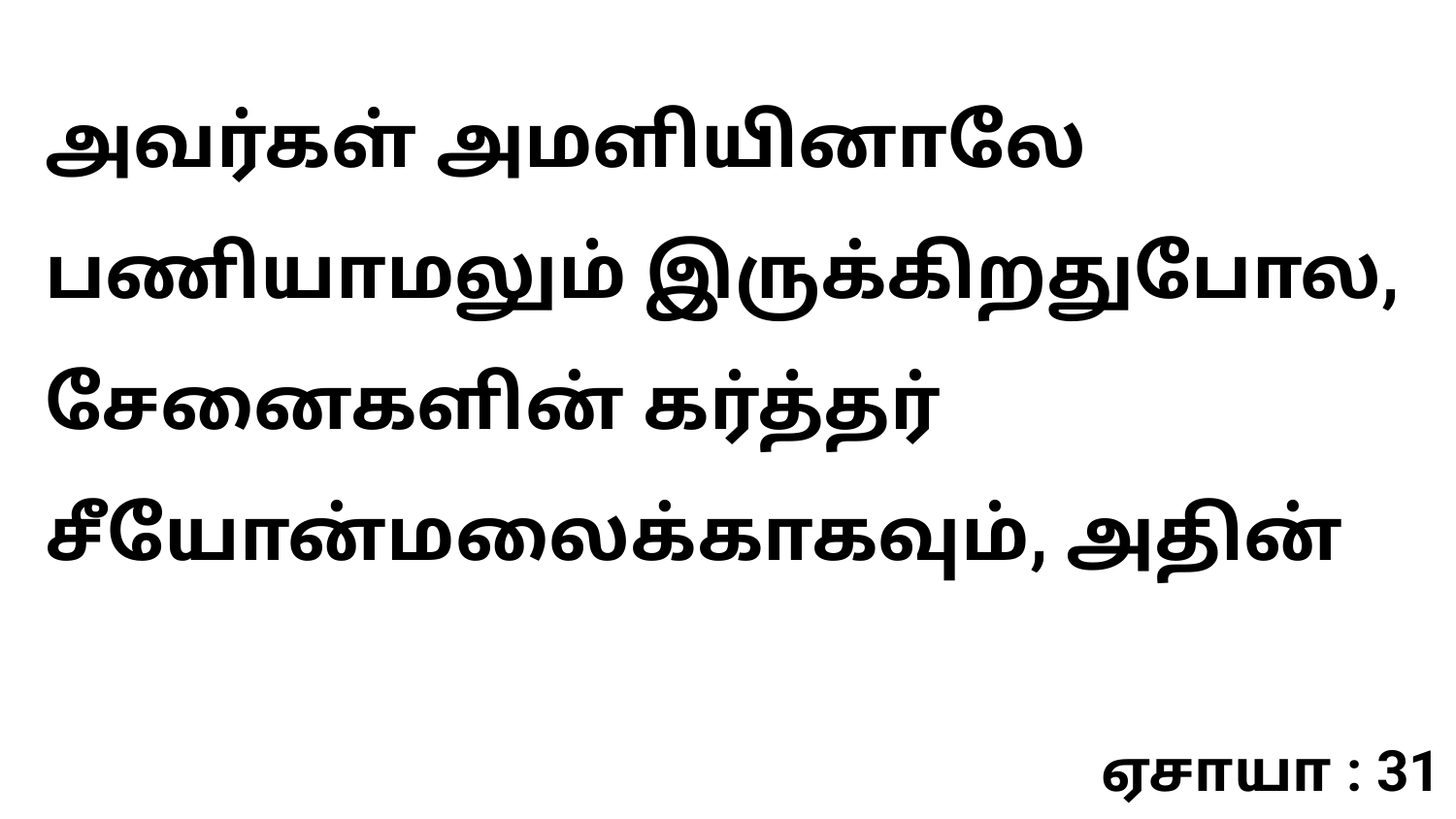

அவர்கள் அமளியினாலே பணியாமலும் இருக்கிறதுபோல, சேனைகளின் கர்த்தர் சீயோன்மலைக்காகவும், அதின்
ஏசாயா : 31